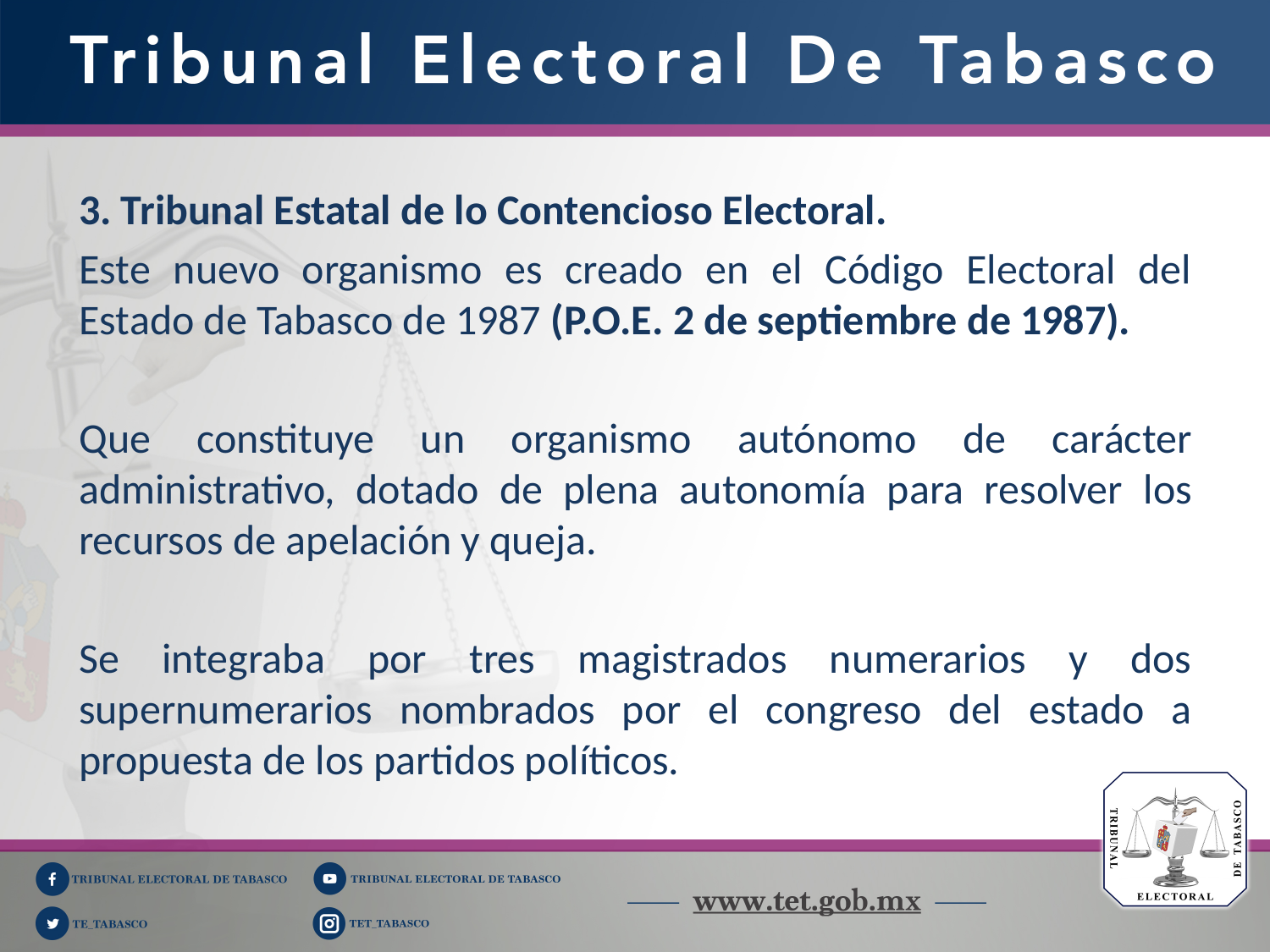

3. Tribunal Estatal de lo Contencioso Electoral.
Este nuevo organismo es creado en el Código Electoral del Estado de Tabasco de 1987 (P.O.E. 2 de septiembre de 1987).

Que constituye un organismo autónomo de carácter administrativo, dotado de plena autonomía para resolver los recursos de apelación y queja.

Se integraba por tres magistrados numerarios y dos supernumerarios nombrados por el congreso del estado a propuesta de los partidos políticos.